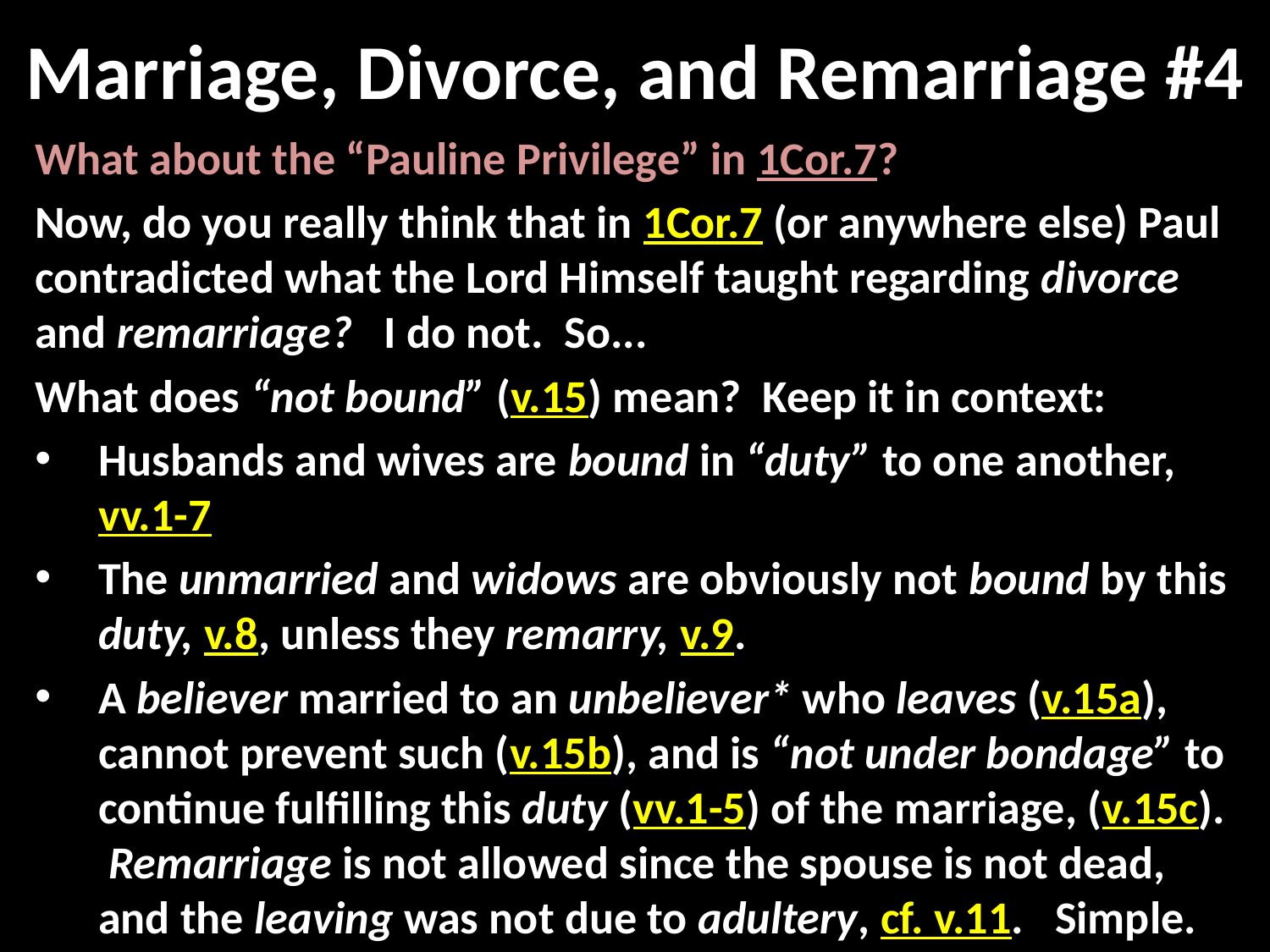

# Marriage, Divorce, and Remarriage #4
What about the “Pauline Privilege” in 1Cor.7?
Now, do you really think that in 1Cor.7 (or anywhere else) Paul contradicted what the Lord Himself taught regarding divorce and remarriage?   I do not.  So...
What does “not bound” (v.15) mean?  Keep it in context:
Husbands and wives are bound in “duty” to one another, vv.1-7
The unmarried and widows are obviously not bound by this duty, v.8, unless they remarry, v.9.
A believer married to an unbeliever* who leaves (v.15a), cannot prevent such (v.15b), and is “not under bondage” to continue fulfilling this duty (vv.1-5) of the marriage, (v.15c).  Remarriage is not allowed since the spouse is not dead, and the leaving was not due to adultery, cf. v.11.   Simple.